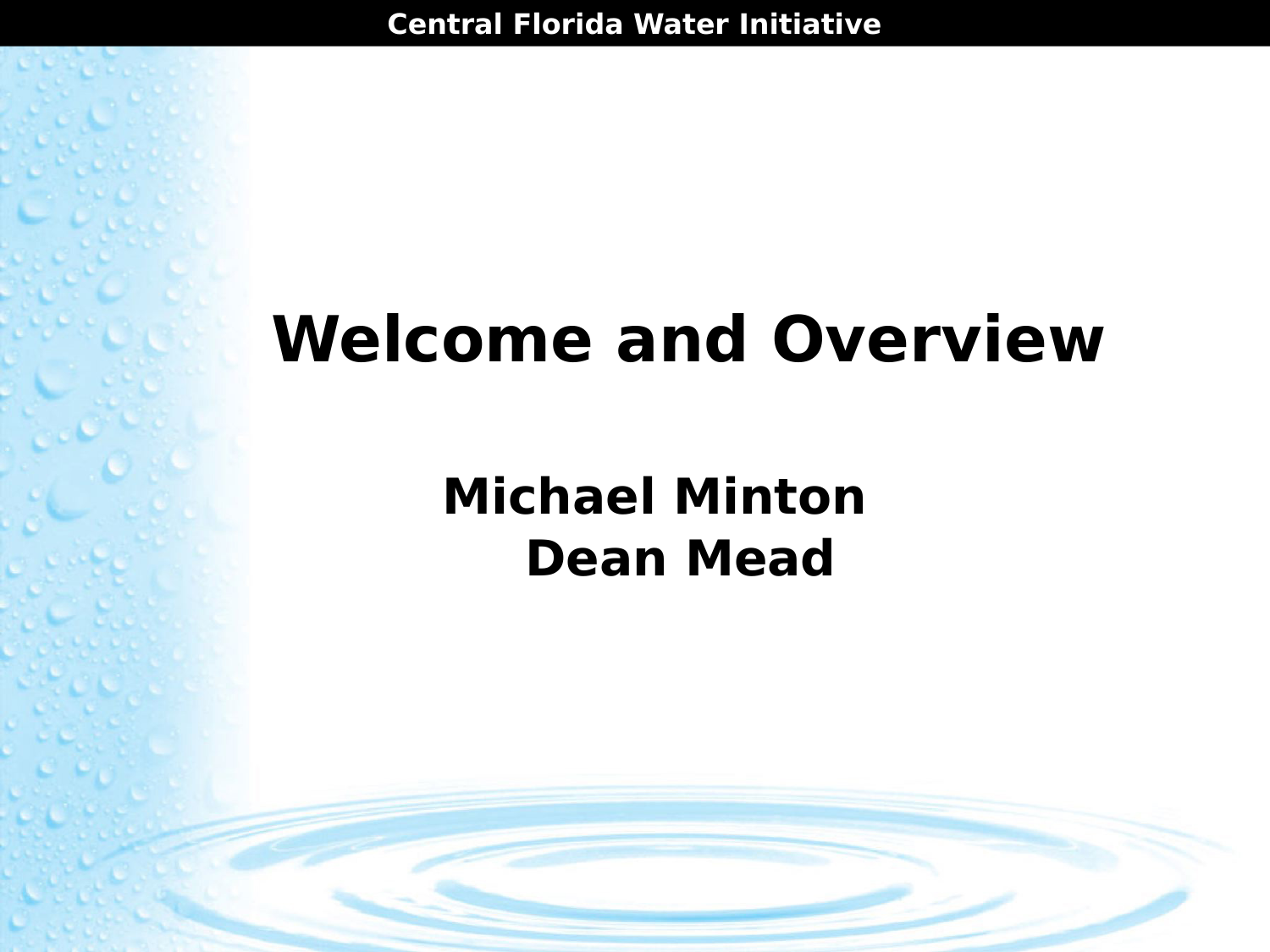

# Welcome and Overview Michael Minton Dean Mead